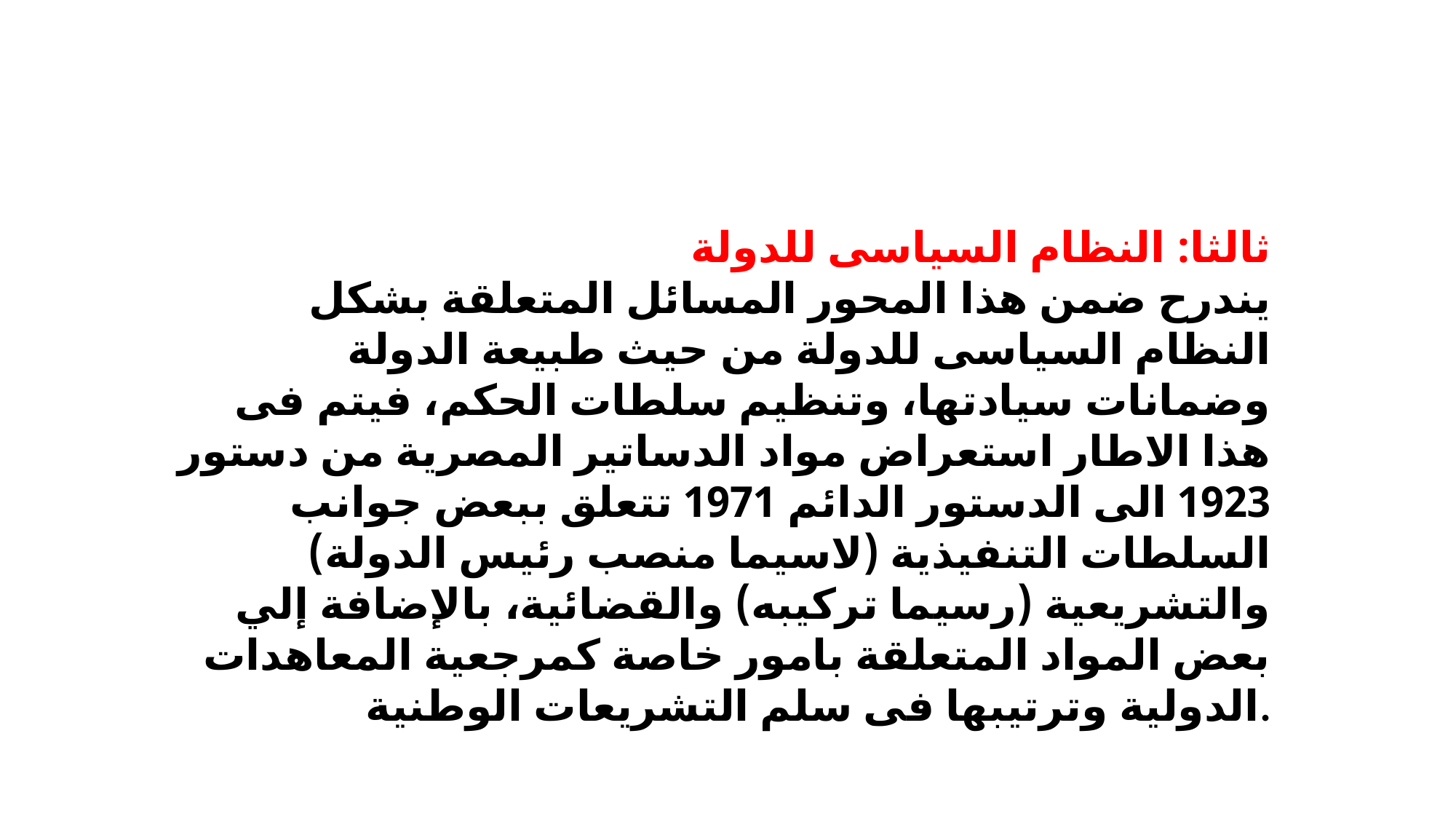

ثالثا: النظام السياسى للدولة 
يندرح ضمن هذا المحور المسائل المتعلقة بشكل النظام السياسى للدولة من حيث طبيعة الدولة وضمانات سيادتها، وتنظيم سلطات الحكم، فيتم فى هذا الاطار استعراض مواد الدساتير المصرية من دستور 1923 الى الدستور الدائم 1971 تتعلق ببعض جوانب السلطات التنفيذية (لاسيما منصب رئيس الدولة) والتشريعية (رسيما تركيبه) والقضائية، بالإضافة إلي  بعض المواد المتعلقة بامور خاصة كمرجعية المعاهدات الدولية وترتيبها فى سلم التشريعات الوطنية.